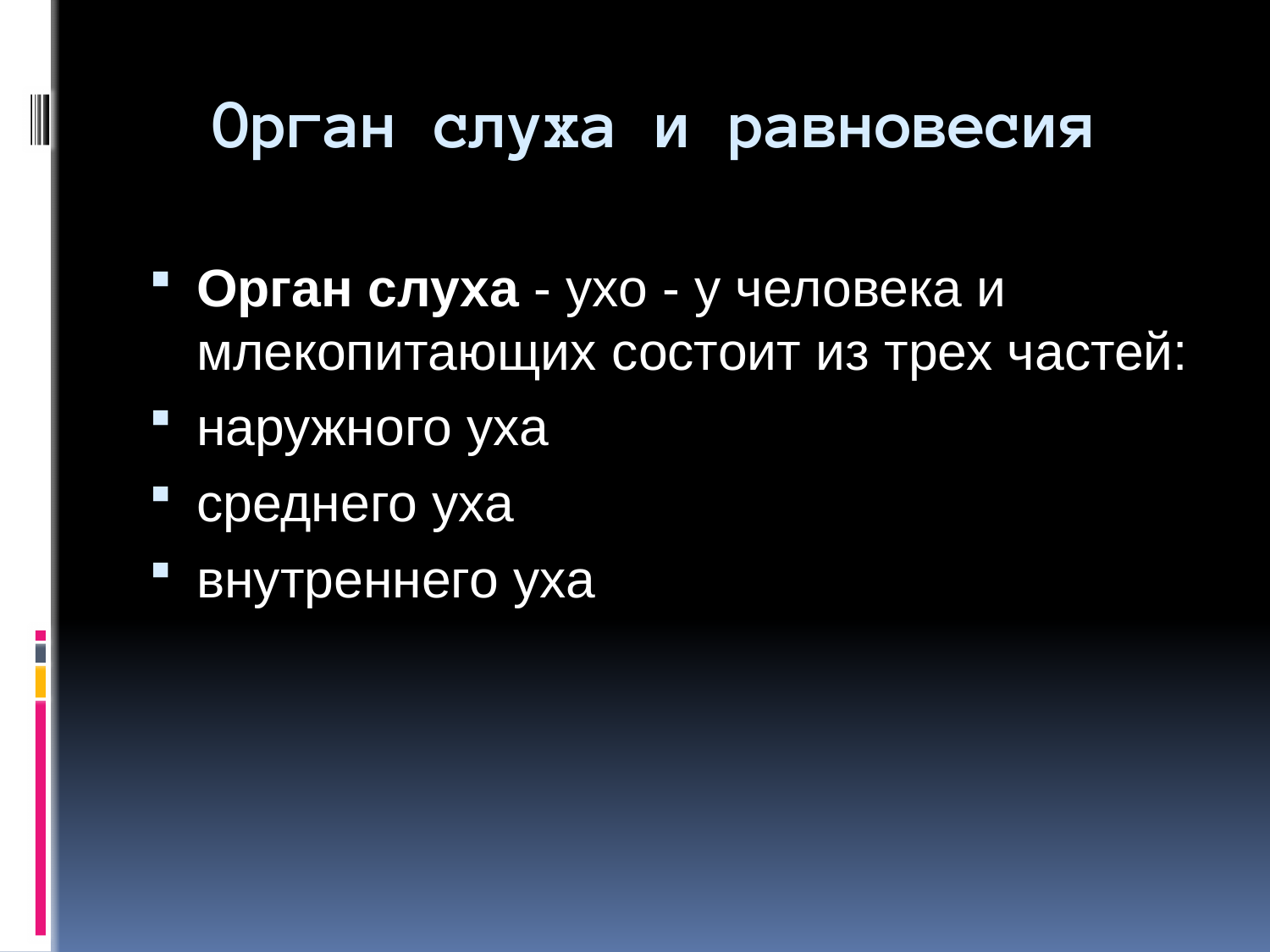

# Орган слуха и равновесия
Орган слуха - ухо - у человека и млекопитающих состоит из трех частей:
наружного уха
среднего уха
внутреннего уха